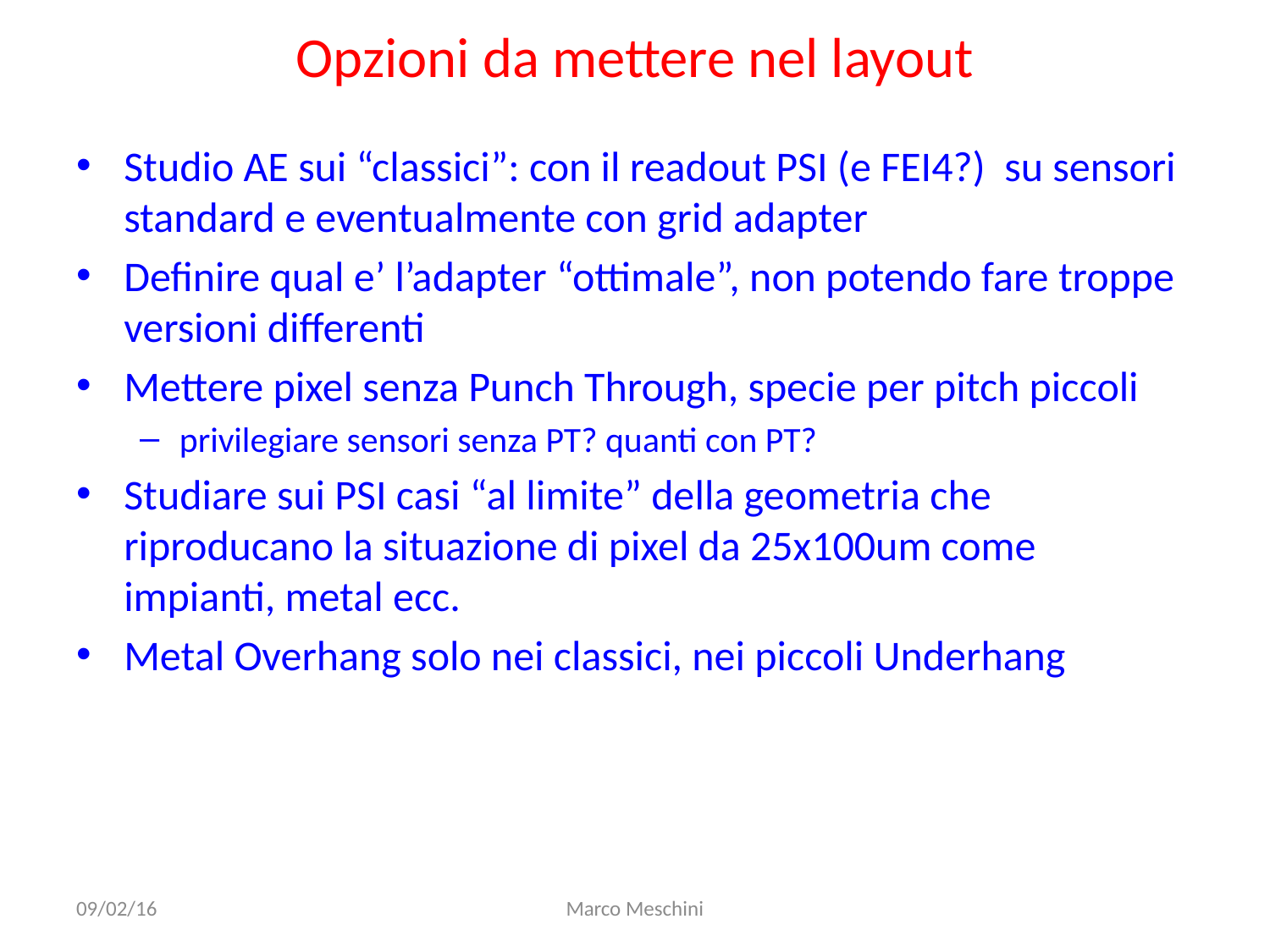

# Opzioni da mettere nel layout
Studio AE sui “classici”: con il readout PSI (e FEI4?)  su sensori standard e eventualmente con grid adapter
Definire qual e’ l’adapter “ottimale”, non potendo fare troppe versioni differenti
Mettere pixel senza Punch Through, specie per pitch piccoli
privilegiare sensori senza PT? quanti con PT?
Studiare sui PSI casi “al limite” della geometria che riproducano la situazione di pixel da 25x100um come impianti, metal ecc.
Metal Overhang solo nei classici, nei piccoli Underhang

09/02/16
Marco Meschini